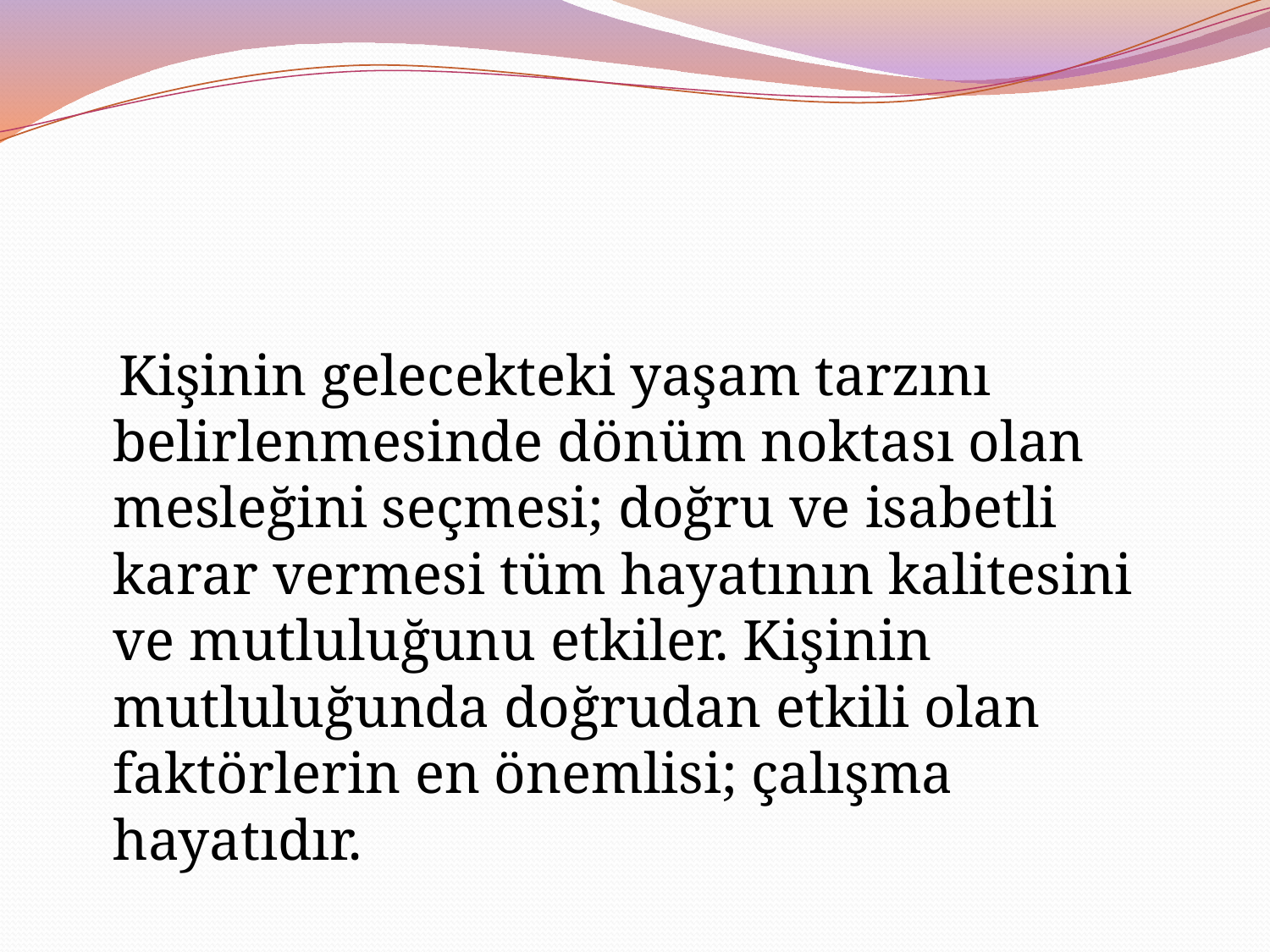

#

   Kişinin gelecekteki yaşam tarzını belirlenmesinde dönüm noktası olan mesleğini seçmesi; doğru ve isabetli karar vermesi tüm hayatının kalitesini ve mutluluğunu etkiler. Kişinin mutluluğunda doğrudan etkili olan faktörlerin en önemlisi; çalışma hayatıdır.